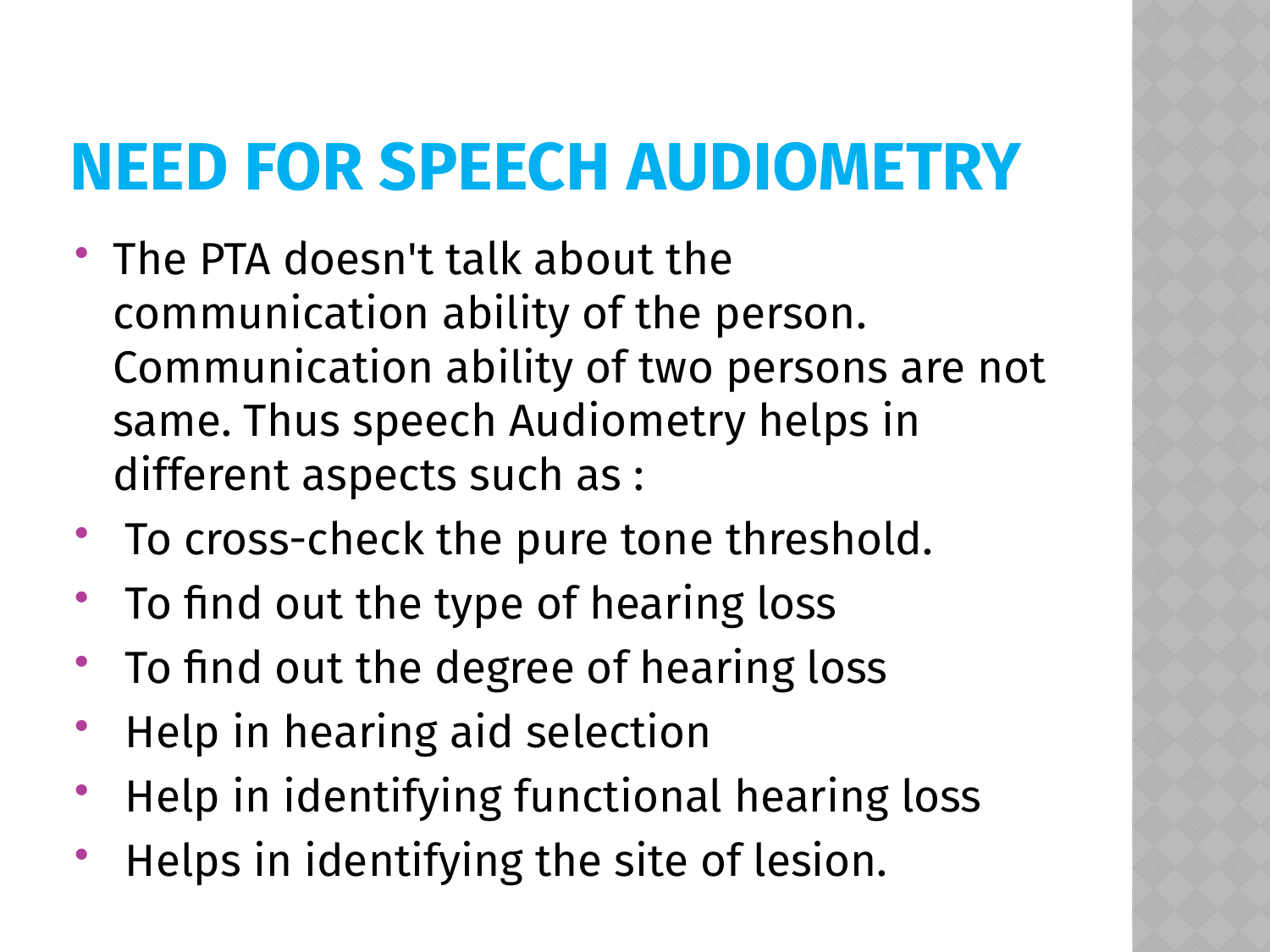

# NEED FOR SPEECH AUDIOMETRY
The PTA doesn't talk about the communication ability of the person. Communication ability of two persons are not same. Thus speech Audiometry helps in different aspects such as :
 To cross-check the pure tone threshold.
 To find out the type of hearing loss
 To find out the degree of hearing loss
 Help in hearing aid selection
 Help in identifying functional hearing loss
 Helps in identifying the site of lesion.